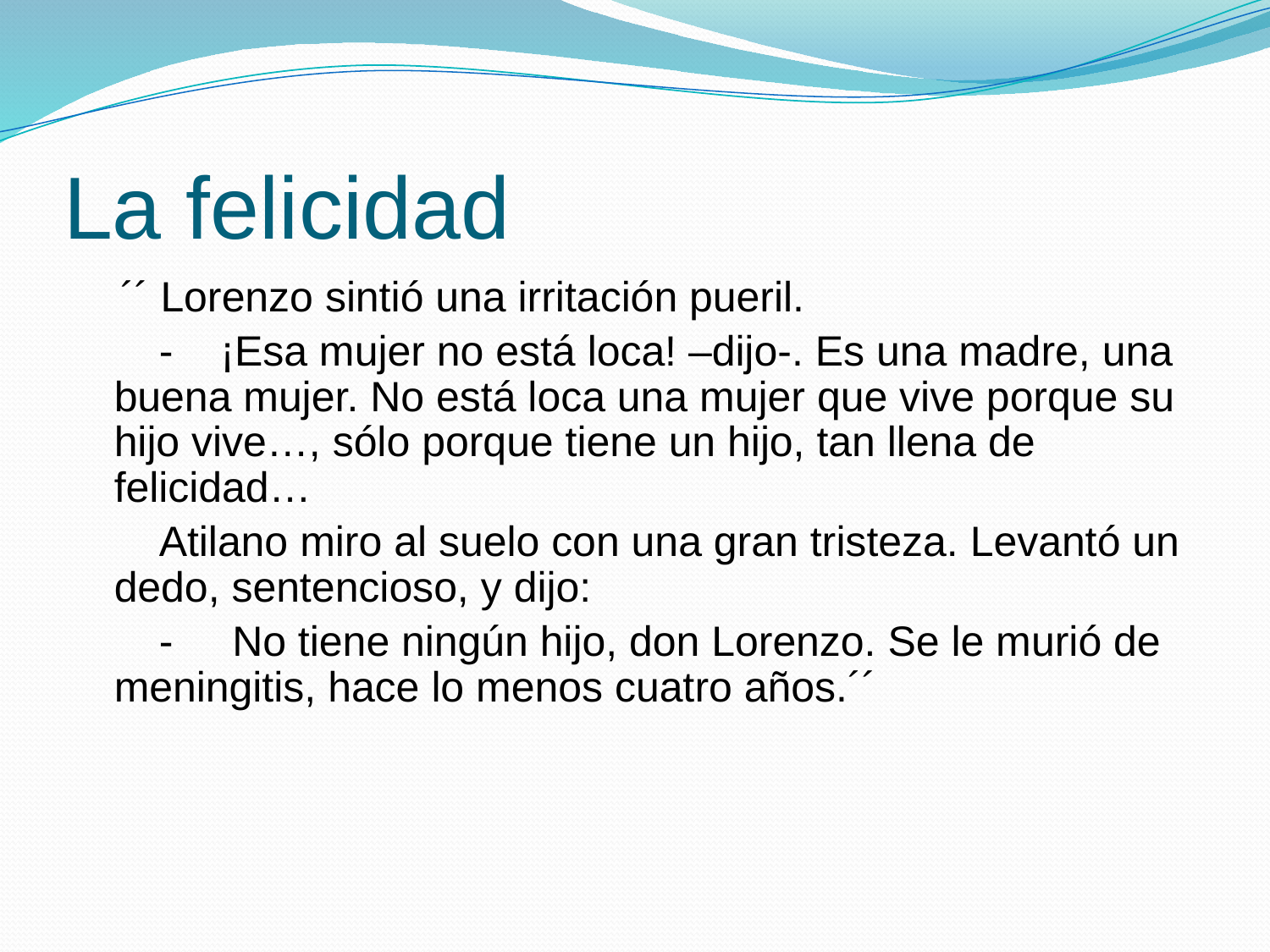

# La felicidad
    ´´ Lorenzo sintió una irritación pueril.
       -    ¡Esa mujer no está loca! –dijo-. Es una madre, una buena mujer. No está loca una mujer que vive porque su hijo vive…, sólo porque tiene un hijo, tan llena de felicidad…
       Atilano miro al suelo con una gran tristeza. Levantó un dedo, sentencioso, y dijo:
       -     No tiene ningún hijo, don Lorenzo. Se le murió de meningitis, hace lo menos cuatro años.´´